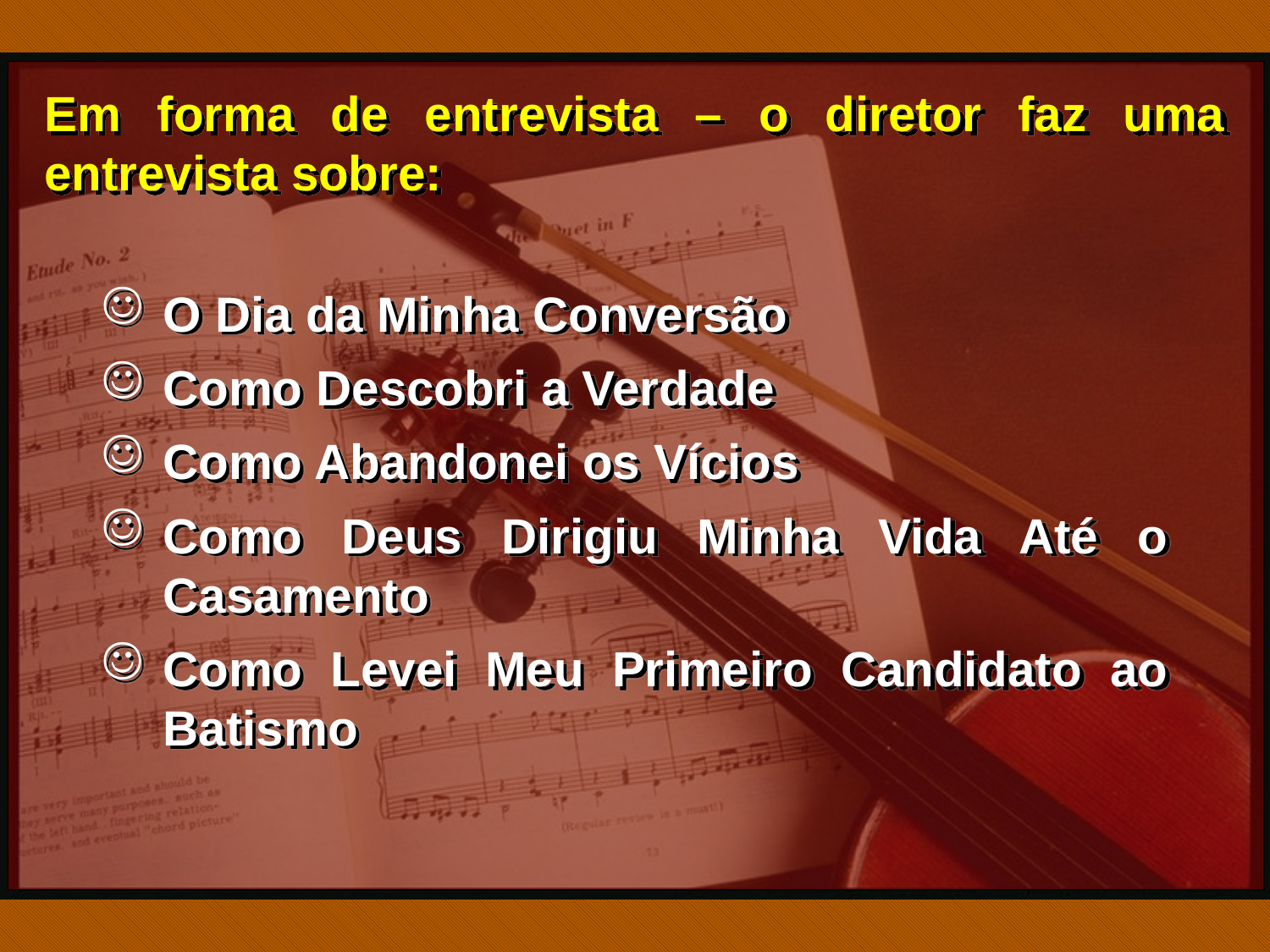

Em forma de entrevista – o diretor faz uma entrevista sobre:
O Dia da Minha Conversão
Como Descobri a Verdade
Como Abandonei os Vícios
Como Deus Dirigiu Minha Vida Até o Casamento
Como Levei Meu Primeiro Candidato ao Batismo